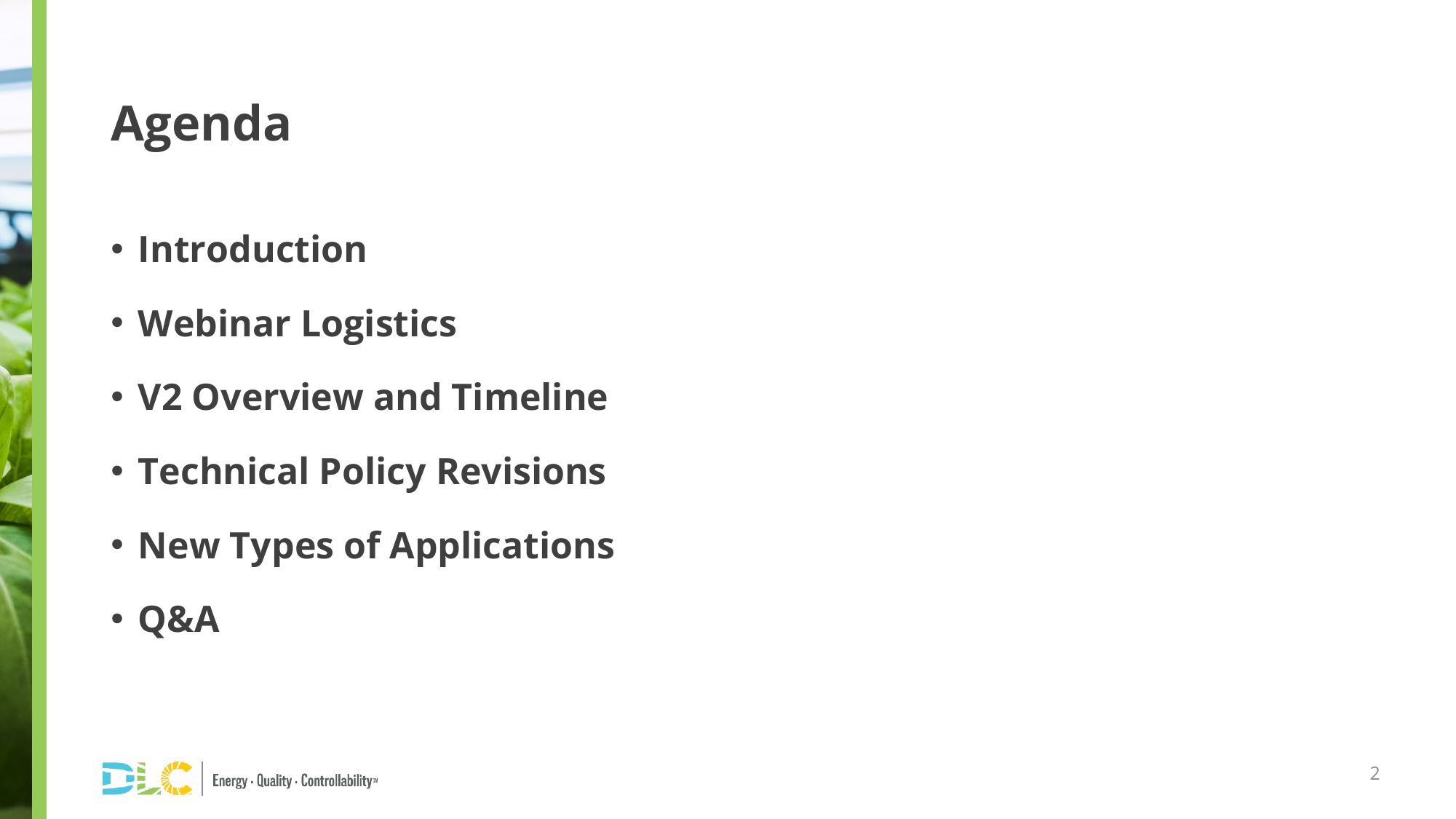

# Agenda
Introduction
Webinar Logistics
V2 Overview and Timeline
Technical Policy Revisions
New Types of Applications
Q&A

2